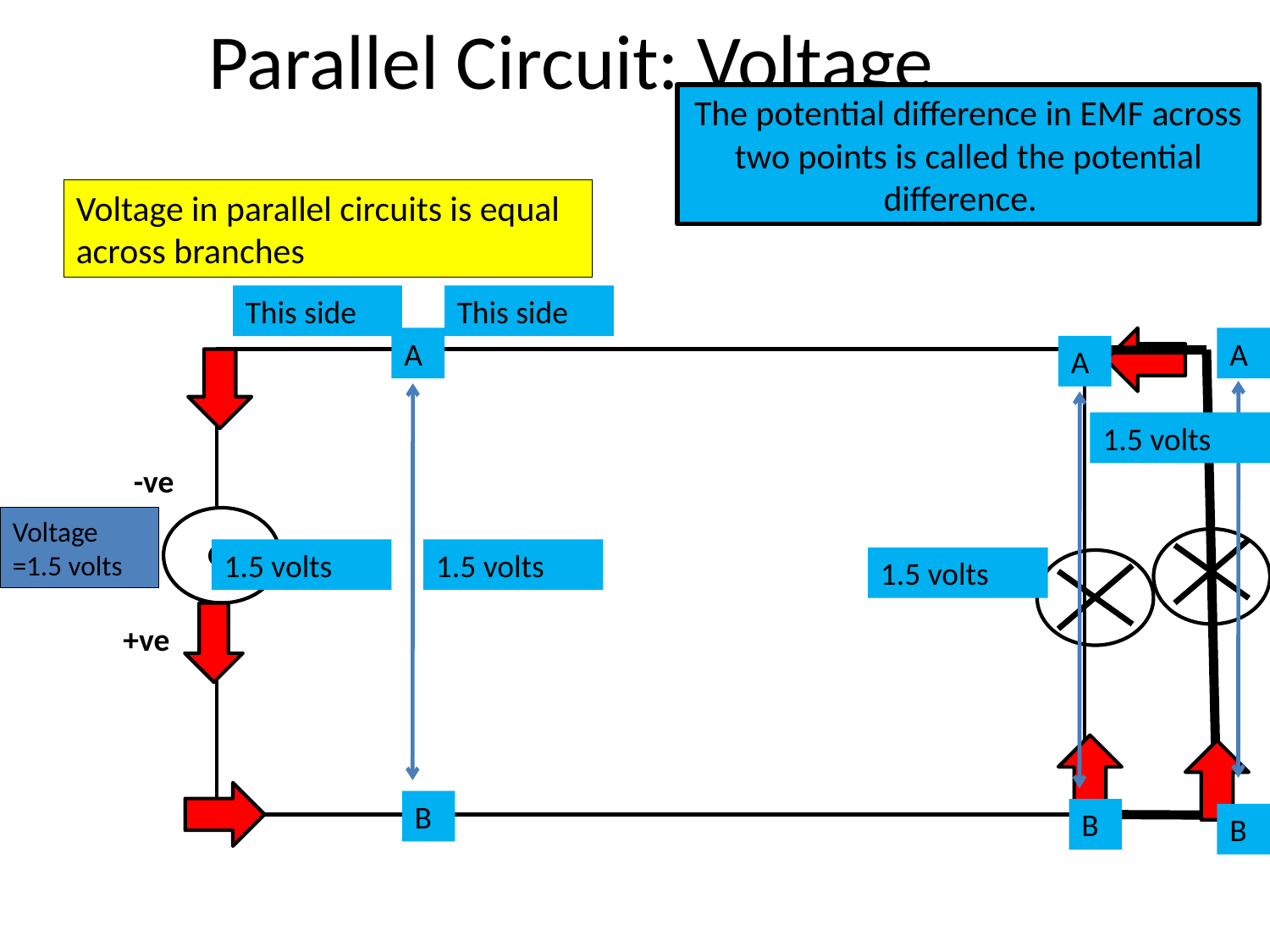

# Parallel Circuit: Voltage
The potential difference in EMF across two points is called the potential difference.
Voltage in parallel circuits is equal across branches
This side
This side
A

A
A

1.5 volts
-ve

G
+ve
Voltage
=1.5 volts

1.5 volts
1.5 volts
1.5 volts

B
B
B